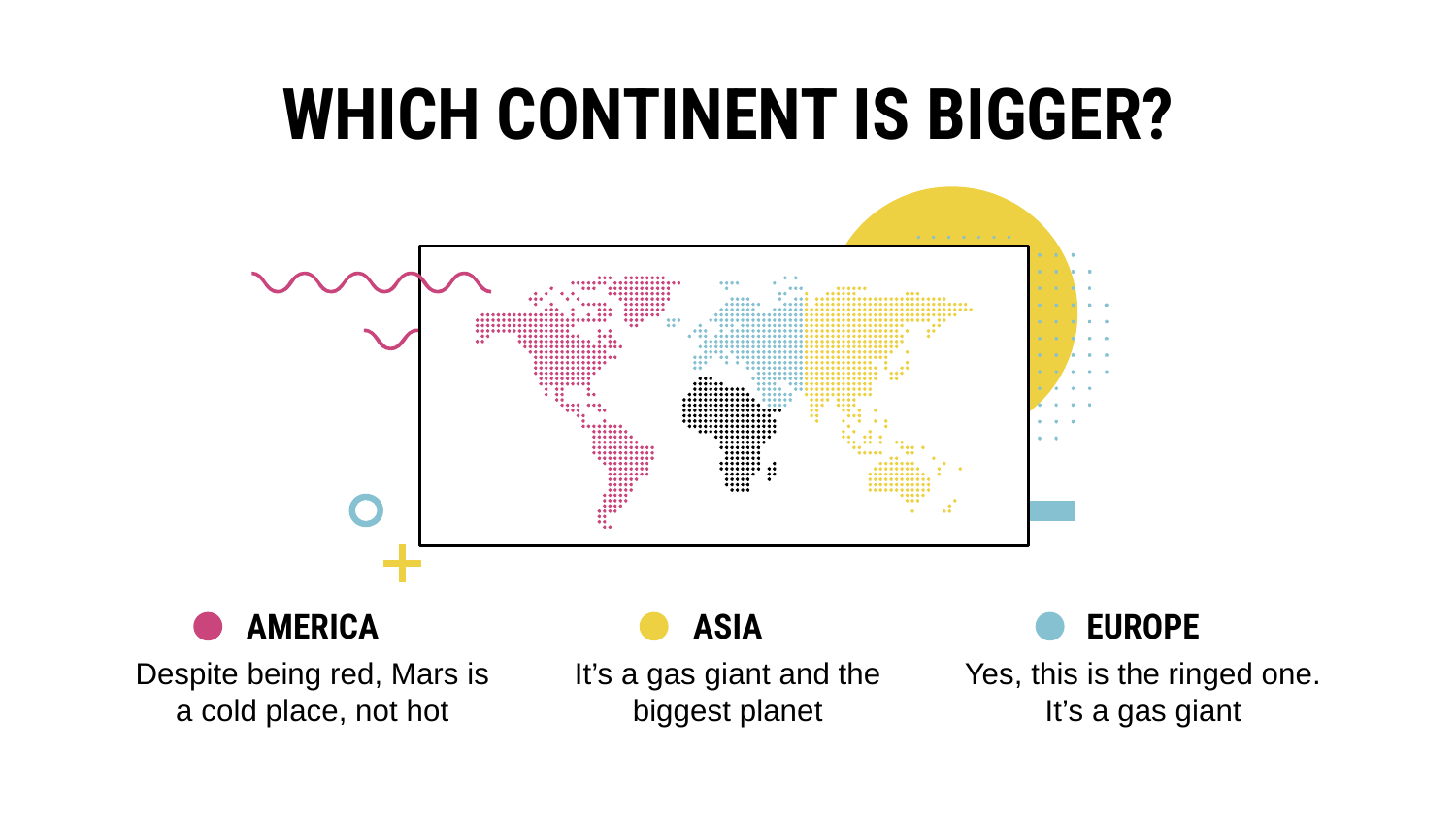

# WHICH CONTINENT IS BIGGER?

AMERICA
ASIA
EUROPE

Despite being red, Mars is a cold place, not hot
It’s a gas giant and the biggest planet
Yes, this is the ringed one. It’s a gas giant